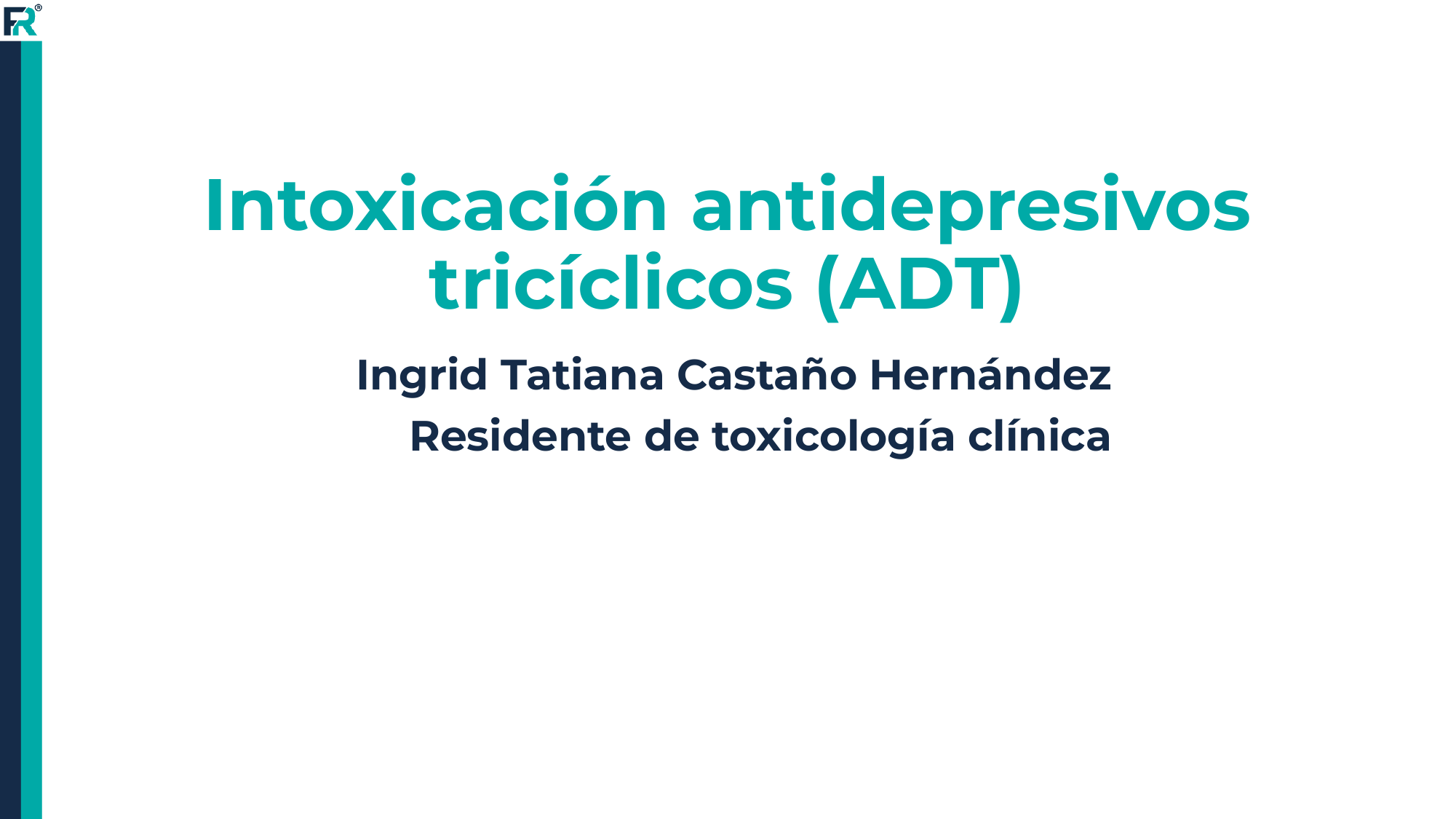

# Intoxicación antidepresivos tricíclicos (ADT)
Ingrid Tatiana Castaño Hernández
Residente de toxicología clínica